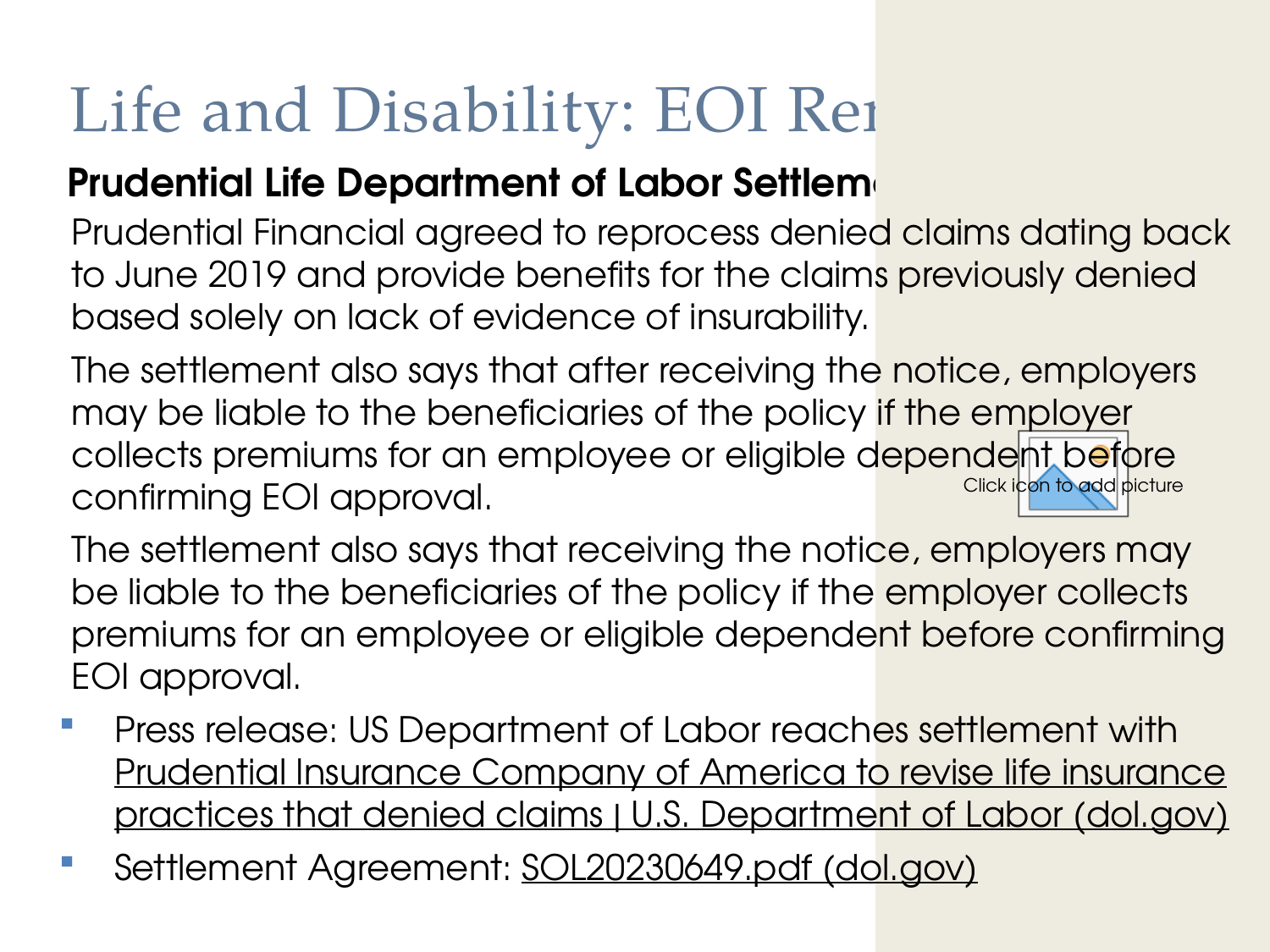

# Life and Disability: EOI Reminder
Prudential Life Department of Labor Settlement
Prudential Financial agreed to reprocess denied claims dating back to June 2019 and provide benefits for the claims previously denied based solely on lack of evidence of insurability.
The settlement also says that after receiving the notice, employers may be liable to the beneficiaries of the policy if the employer collects premiums for an employee or eligible dependent before confirming EOI approval.
The settlement also says that receiving the notice, employers may be liable to the beneficiaries of the policy if the employer collects premiums for an employee or eligible dependent before confirming EOI approval.
Press release: US Department of Labor reaches settlement with Prudential Insurance Company of America to revise life insurance practices that denied claims | U.S. Department of Labor (dol.gov)
Settlement Agreement: SOL20230649.pdf (dol.gov)

29